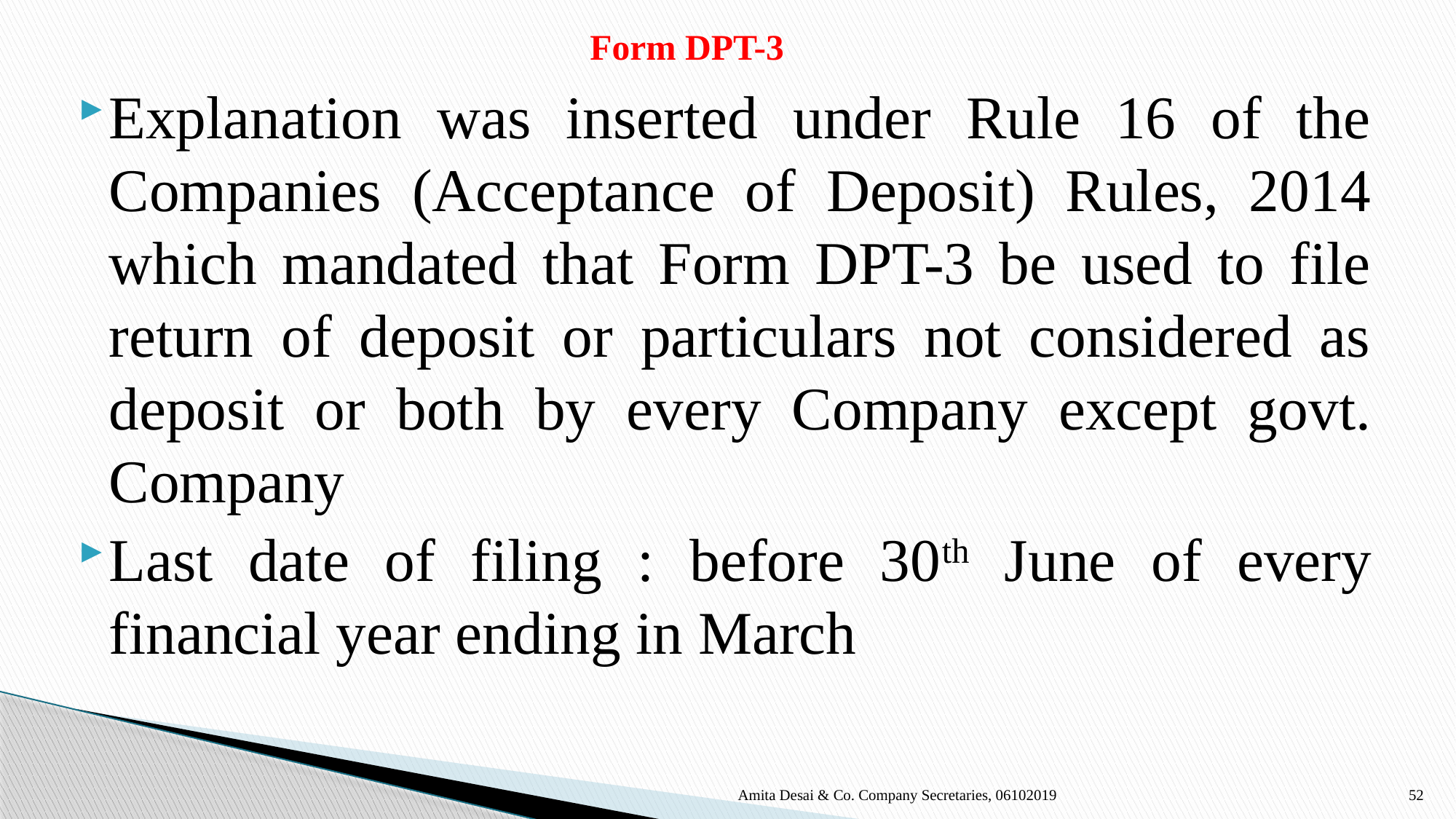

# Form DPT-3
Explanation was inserted under Rule 16 of the Companies (Acceptance of Deposit) Rules, 2014 which mandated that Form DPT-3 be used to file return of deposit or particulars not considered as deposit or both by every Company except govt. Company
Last date of filing : before 30th June of every financial year ending in March
Amita Desai & Co. Company Secretaries, 06102019
52